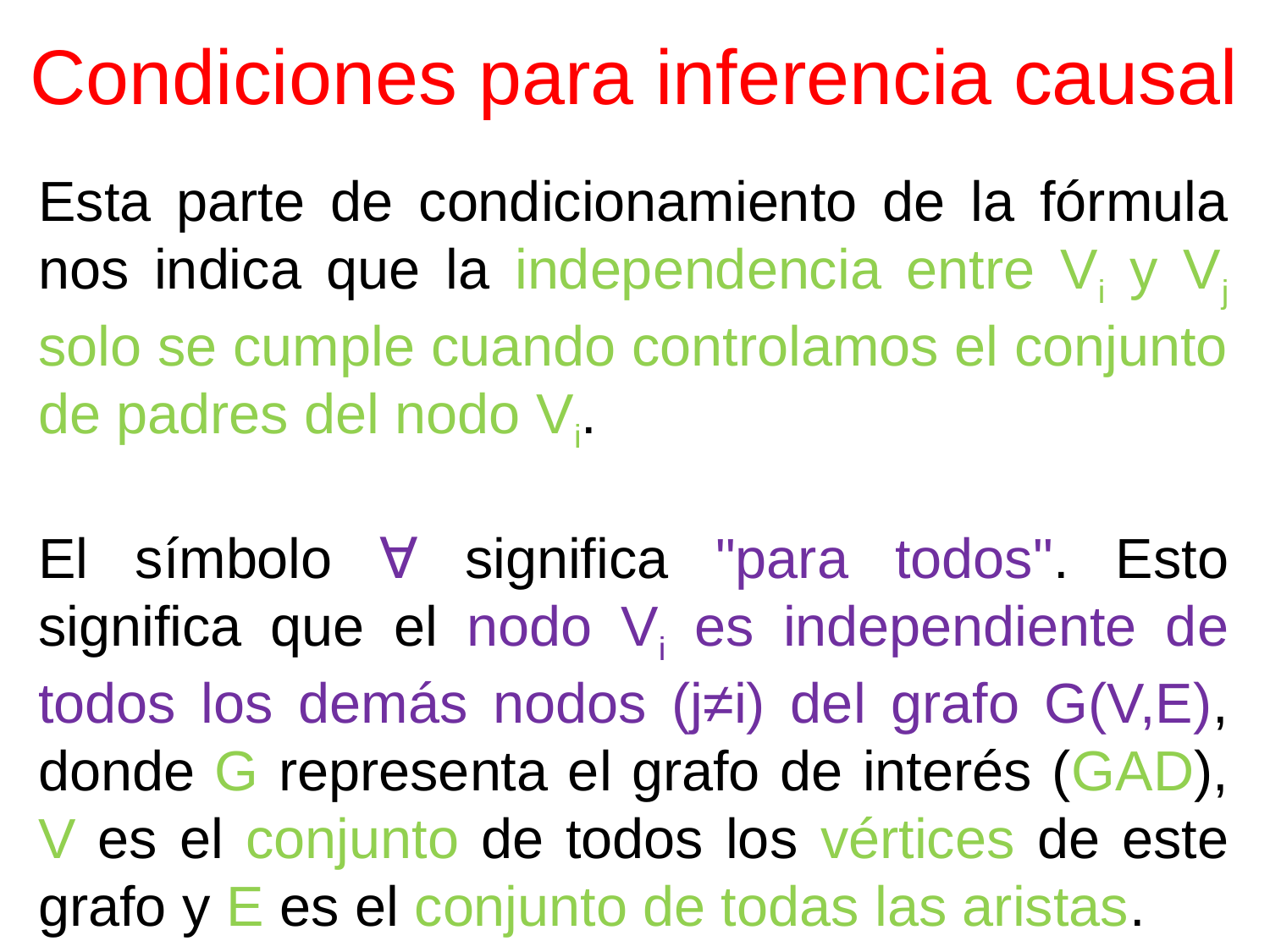

# Condiciones para inferencia causal
Esta parte de condicionamiento de la fórmula nos indica que la independencia entre Vi y Vj solo se cumple cuando controlamos el conjunto de padres del nodo Vi.

El símbolo ∀ significa "para todos". Esto significa que el nodo Vi es independiente de todos los demás nodos (j≠i) del grafo G(V,E), donde G representa el grafo de interés (GAD), V es el conjunto de todos los vértices de este grafo y E es el conjunto de todas las aristas.